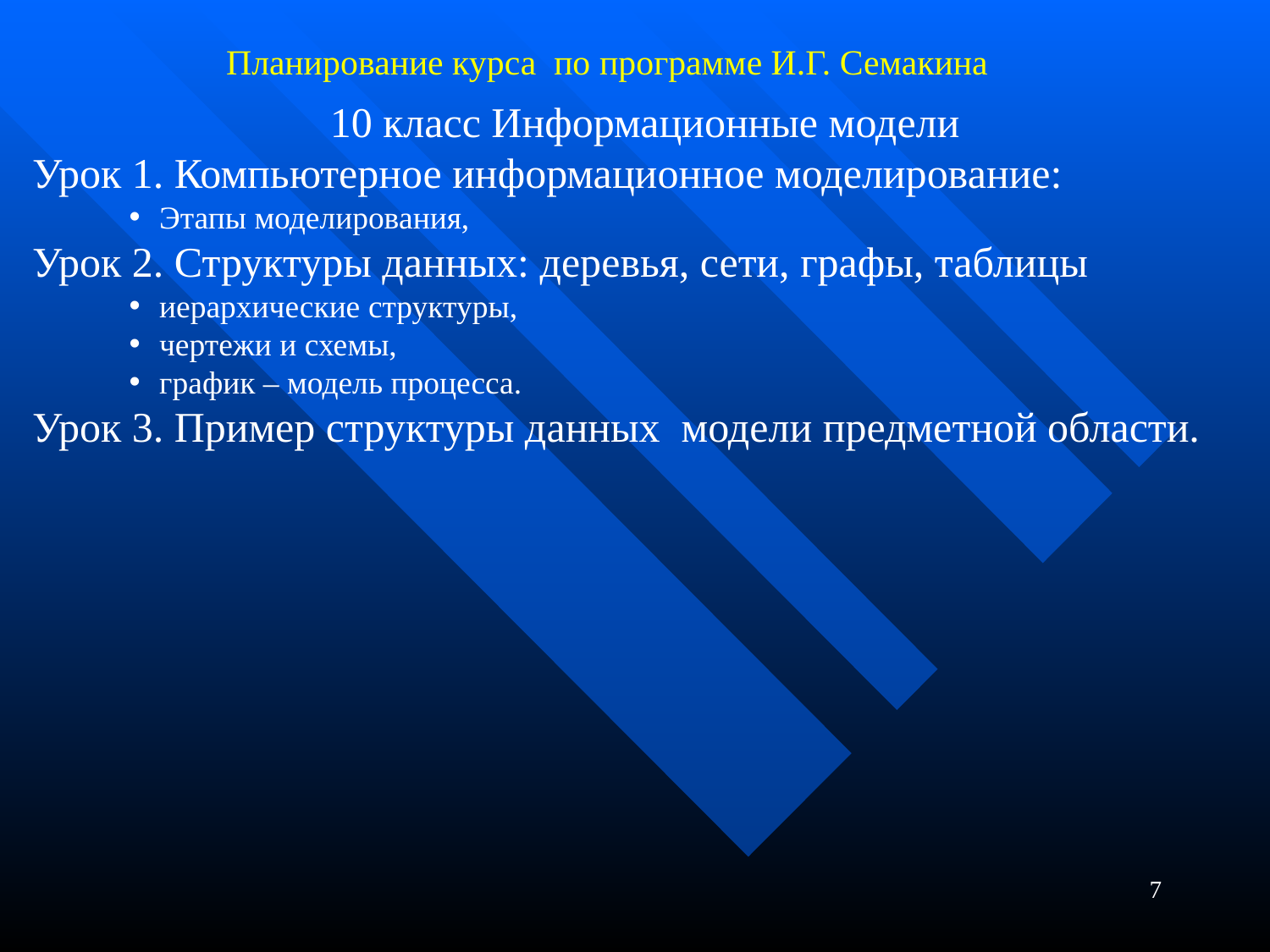

# Планирование курса  по программе И.Г. Семакина
10 класс Информационные модели
Урок 1. Компьютерное информационное моделирование:
Этапы моделирования,
Урок 2. Структуры данных: деревья, сети, графы, таблицы
иерархические структуры,
чертежи и схемы,
график – модель процесса.
Урок 3. Пример структуры данных  модели предметной области.

7